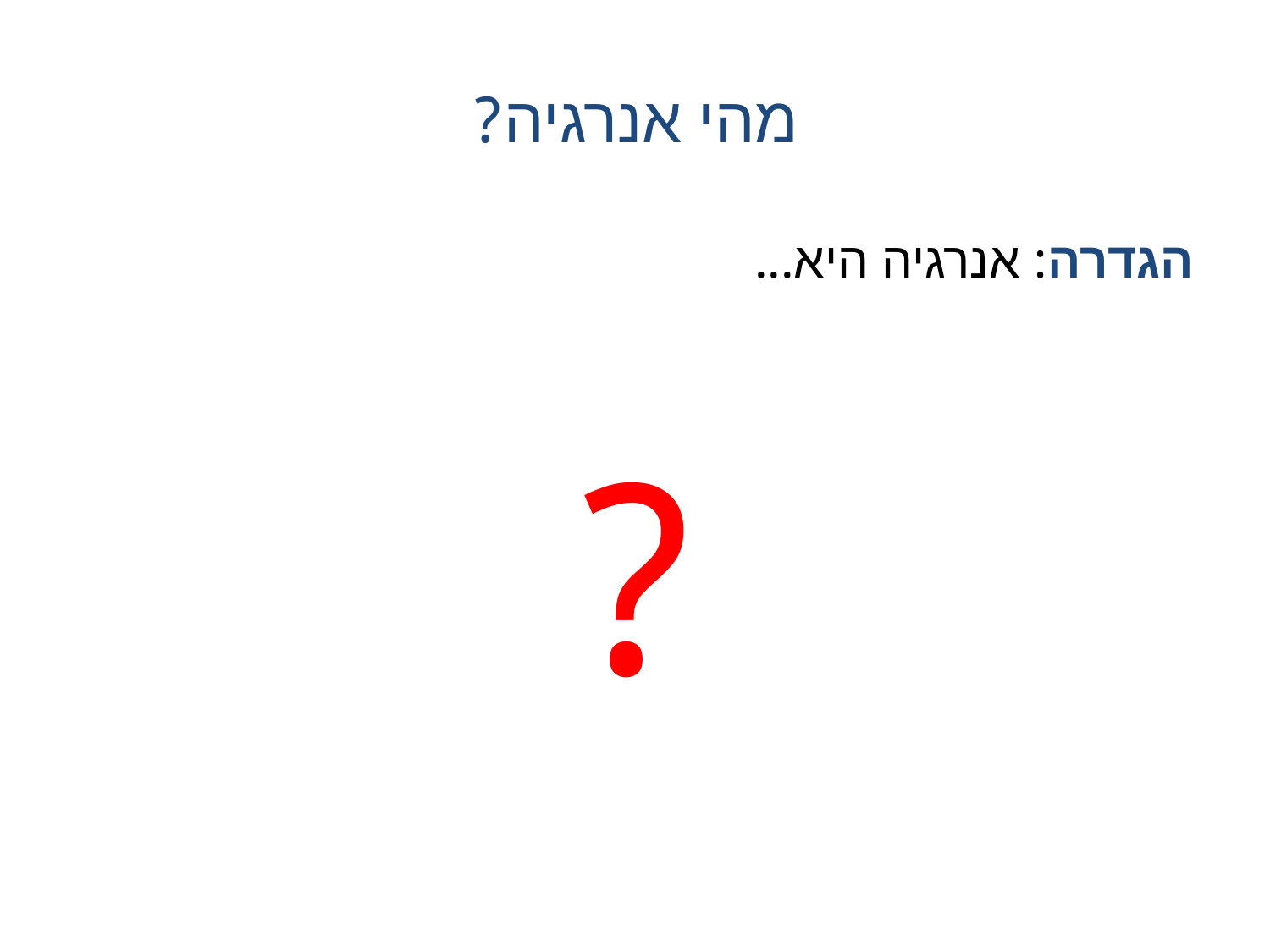

# מהי אנרגיה?
הגדרה: אנרגיה היא...

?